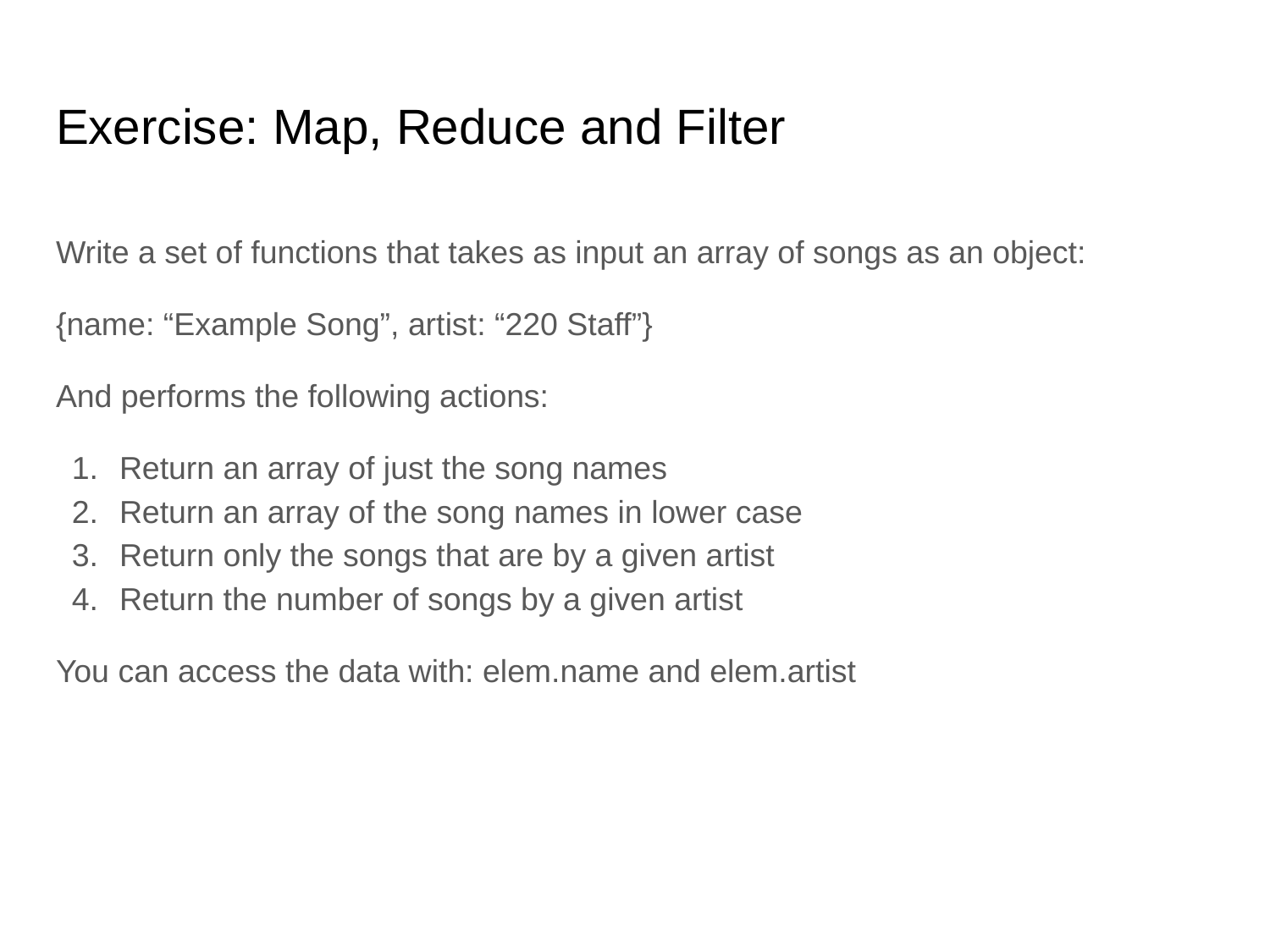

# Exercise: Map, Reduce and Filter
Write a set of functions that takes as input an array of songs as an object:
{name: “Example Song”, artist: “220 Staff”}
And performs the following actions:
Return an array of just the song names
Return an array of the song names in lower case
Return only the songs that are by a given artist
Return the number of songs by a given artist
You can access the data with: elem.name and elem.artist